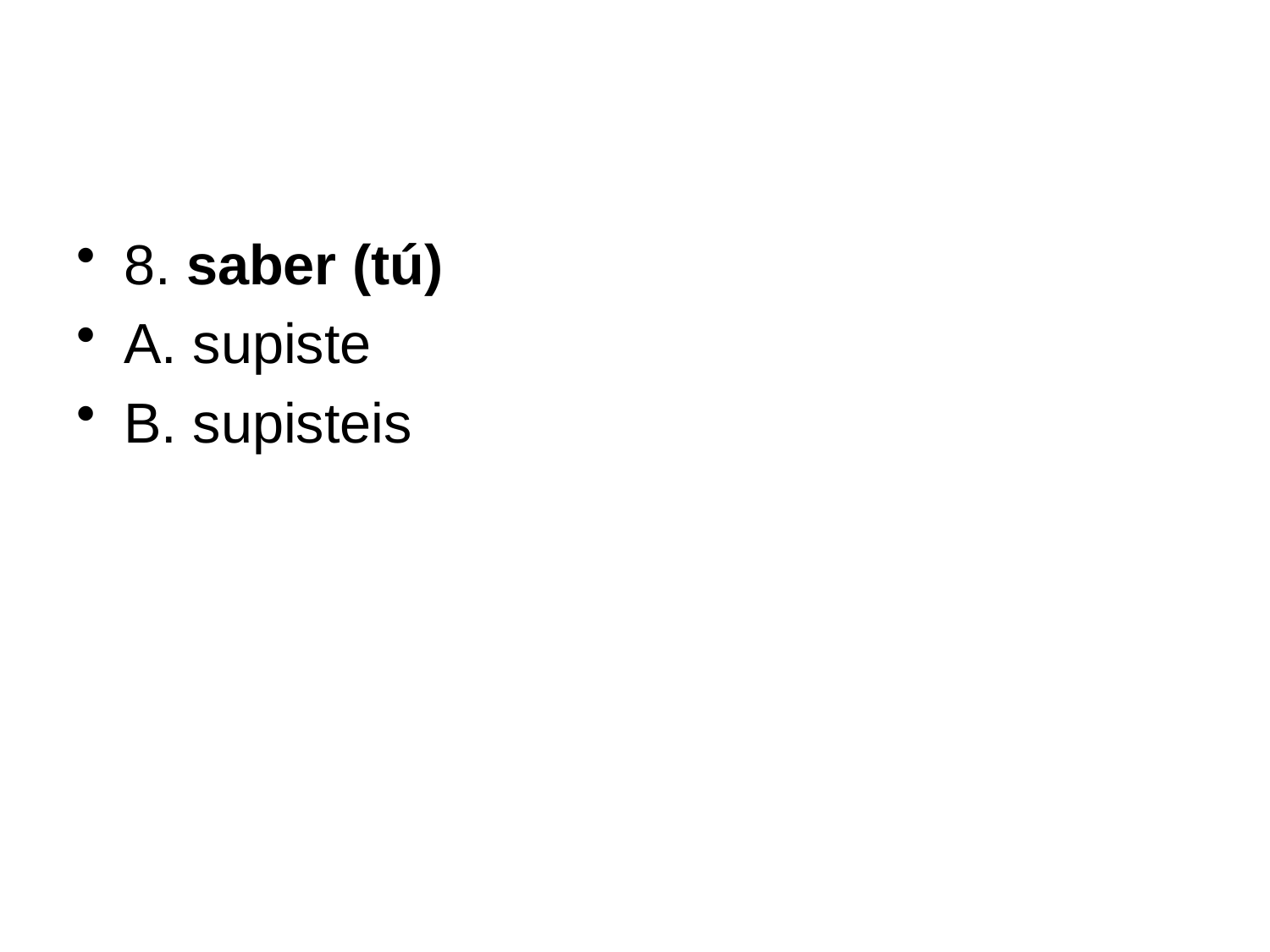

#
8. saber (tú)
A. supiste
B. supisteis